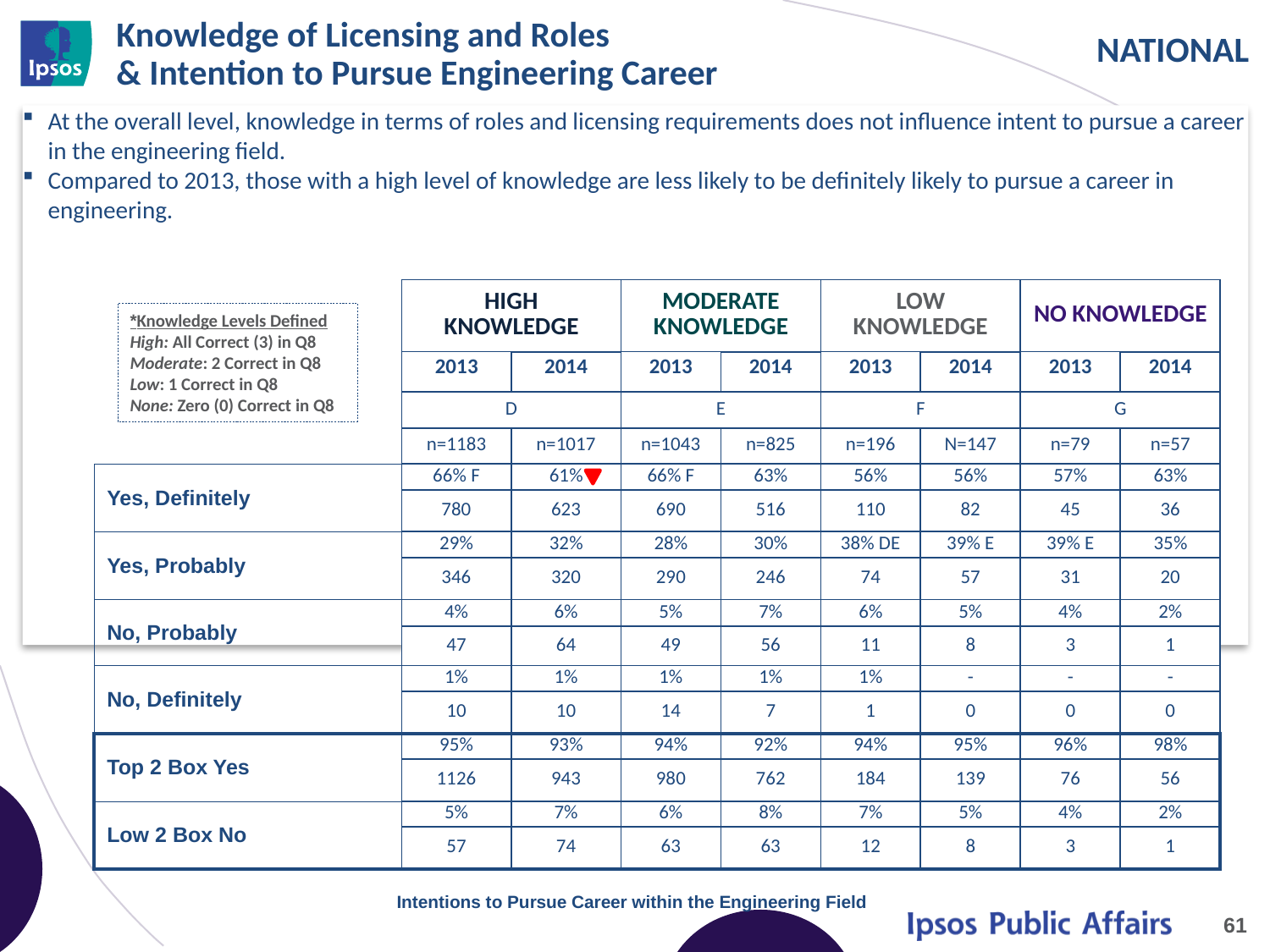

# Knowledge of Licensing and Roles & Intention to Pursue Engineering Career
At the overall level, knowledge in terms of roles and licensing requirements does not influence intent to pursue a career in the engineering field.
Compared to 2013, those with a high level of knowledge are less likely to be definitely likely to pursue a career in engineering.
|  | HIGH KNOWLEDGE |  | MODERATE KNOWLEDGE |  | LOW KNOWLEDGE |  | NO KNOWLEDGE |  |
| --- | --- | --- | --- | --- | --- | --- | --- | --- |
|  | 2013 | 2014 | 2013 | 2014 | 2013 | 2014 | 2013 | 2014 |
|  | D |  | E |  | F |  | G |  |
|  | n=1183 | n=1017 | n=1043 | n=825 | n=196 | N=147 | n=79 | n=57 |
| Yes, Definitely | 66% F | 61% | 66% F | 63% | 56% | 56% | 57% | 63% |
|  | 780 | 623 | 690 | 516 | 110 | 82 | 45 | 36 |
| Yes, Probably | 29% | 32% | 28% | 30% | 38% DE | 39% E | 39% E | 35% |
|  | 346 | 320 | 290 | 246 | 74 | 57 | 31 | 20 |
| No, Probably | 4% | 6% | 5% | 7% | 6% | 5% | 4% | 2% |
|  | 47 | 64 | 49 | 56 | 11 | 8 | 3 | 1 |
| No, Definitely | 1% | 1% | 1% | 1% | 1% | - | - | - |
|  | 10 | 10 | 14 | 7 | 1 | 0 | 0 | 0 |
| Top 2 Box Yes | 95% | 93% | 94% | 92% | 94% | 95% | 96% | 98% |
|  | 1126 | 943 | 980 | 762 | 184 | 139 | 76 | 56 |
| Low 2 Box No | 5% | 7% | 6% | 8% | 7% | 5% | 4% | 2% |
|  | 57 | 74 | 63 | 63 | 12 | 8 | 3 | 1 |
*Knowledge Levels Defined
High: All Correct (3) in Q8
Moderate: 2 Correct in Q8
Low: 1 Correct in Q8
None: Zero (0) Correct in Q8

Intentions to Pursue Career within the Engineering Field
61